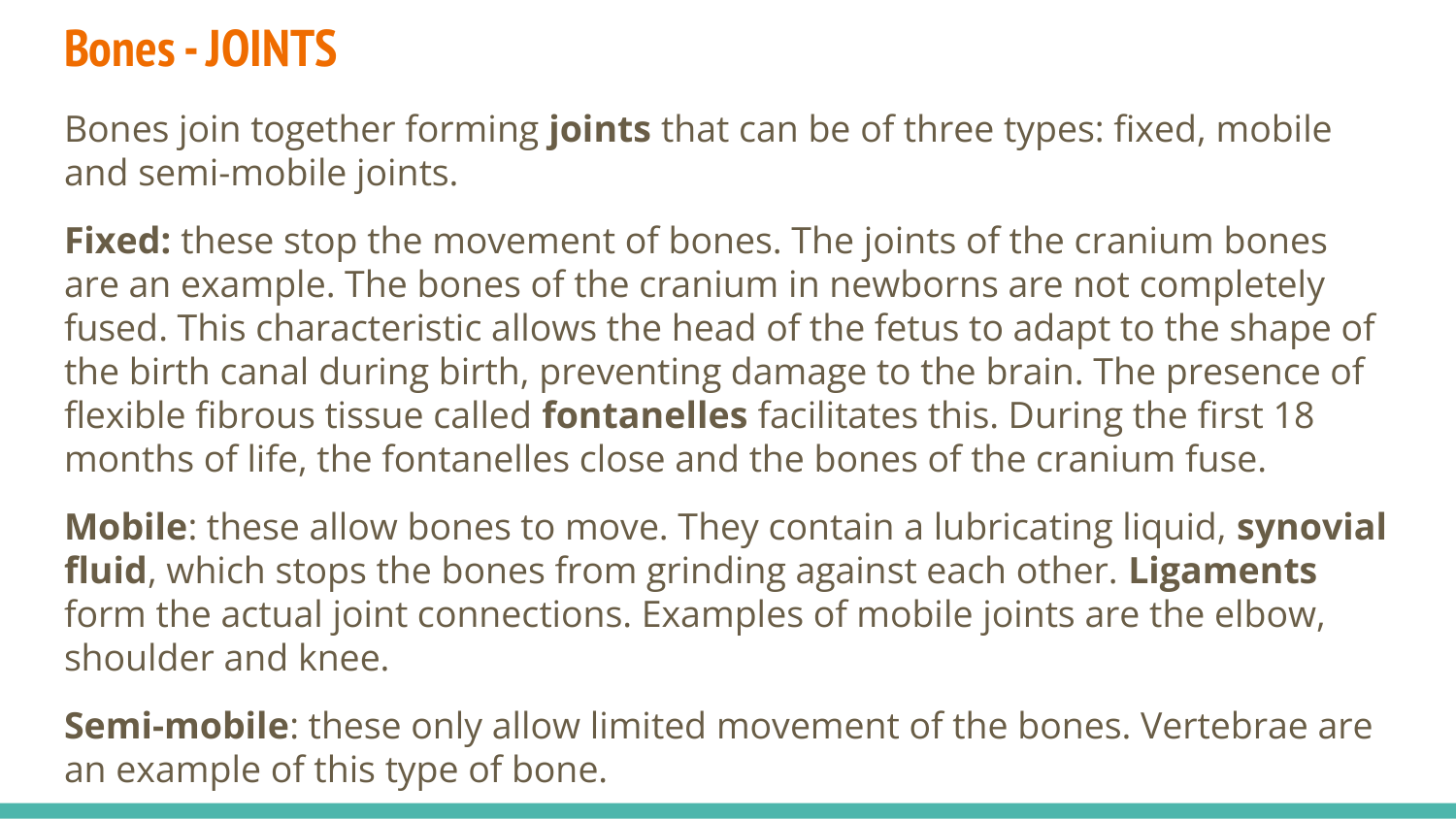

# Bones - JOINTS
Bones join together forming joints that can be of three types: fixed, mobile and semi-mobile joints.
Fixed: these stop the movement of bones. The joints of the cranium bones are an example. The bones of the cranium in newborns are not completely fused. This characteristic allows the head of the fetus to adapt to the shape of the birth canal during birth, preventing damage to the brain. The presence of flexible fibrous tissue called fontanelles facilitates this. During the first 18 months of life, the fontanelles close and the bones of the cranium fuse.
Mobile: these allow bones to move. They contain a lubricating liquid, synovial fluid, which stops the bones from grinding against each other. Ligaments form the actual joint connections. Examples of mobile joints are the elbow, shoulder and knee.
Semi-mobile: these only allow limited movement of the bones. Vertebrae are an example of this type of bone.